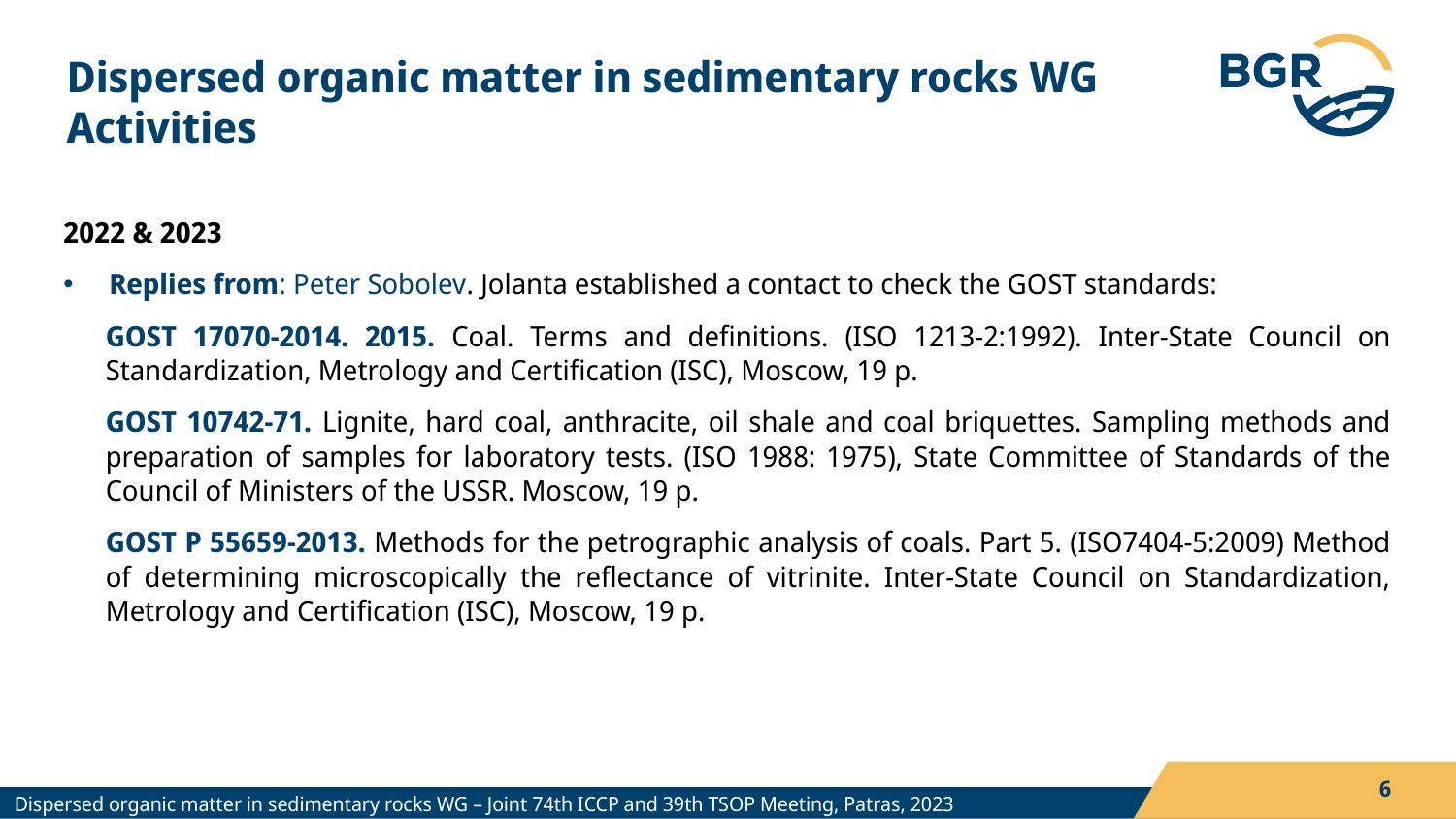

# Dispersed organic matter in sedimentary rocks WG Activities
2022 & 2023
Replies from: Peter Sobolev. Jolanta established a contact to check the GOST standards:
GOST 17070-2014. 2015. Coal. Terms and definitions. (ISO 1213-2:1992). Inter-State Council on Standardization, Metrology and Certification (ISC), Moscow, 19 p.
GOST 10742-71. Lignite, hard coal, anthracite, oil shale and coal briquettes. Sampling methods and preparation of samples for laboratory tests. (ISO 1988: 1975), State Committee of Standards of the Council of Ministers of the USSR. Moscow, 19 p.
GOST Р 55659-2013. Methods for the petrographic analysis of coals. Part 5. (ISO7404-5:2009) Method of determining microscopically the reflectance of vitrinite. Inter-State Council on Standardization, Metrology and Certification (ISC), Moscow, 19 p.

6
Dispersed organic matter in sedimentary rocks WG – Joint 74th ICCP and 39th TSOP Meeting, Patras, 2023